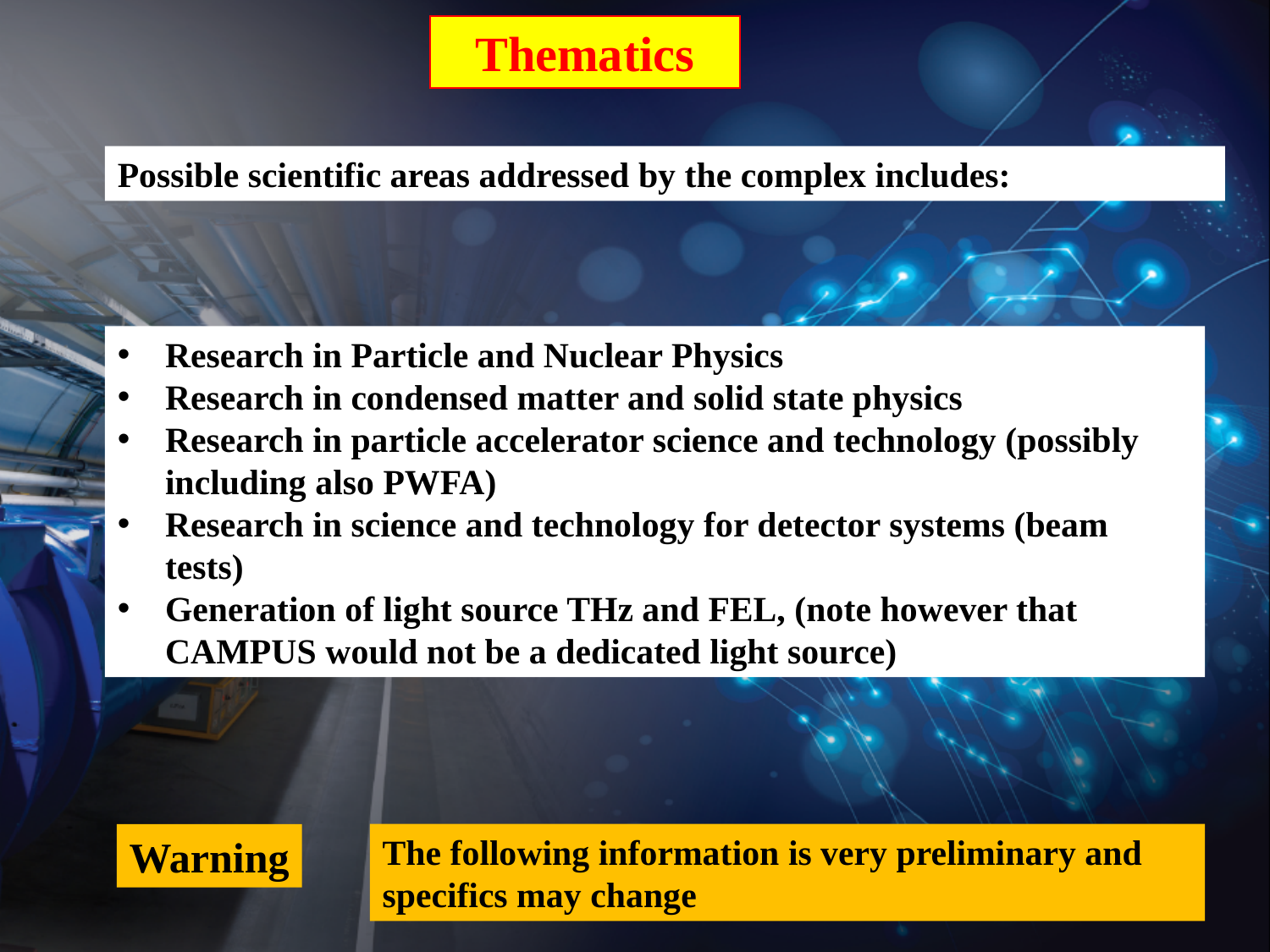

Thematics
Possible scientific areas addressed by the complex includes:
Research in Particle and Nuclear Physics
Research in condensed matter and solid state physics
Research in particle accelerator science and technology (possibly including also PWFA)
Research in science and technology for detector systems (beam tests)
Generation of light source THz and FEL, (note however that CAMPUS would not be a dedicated light source)
The following information is very preliminary and specifics may change
Warning